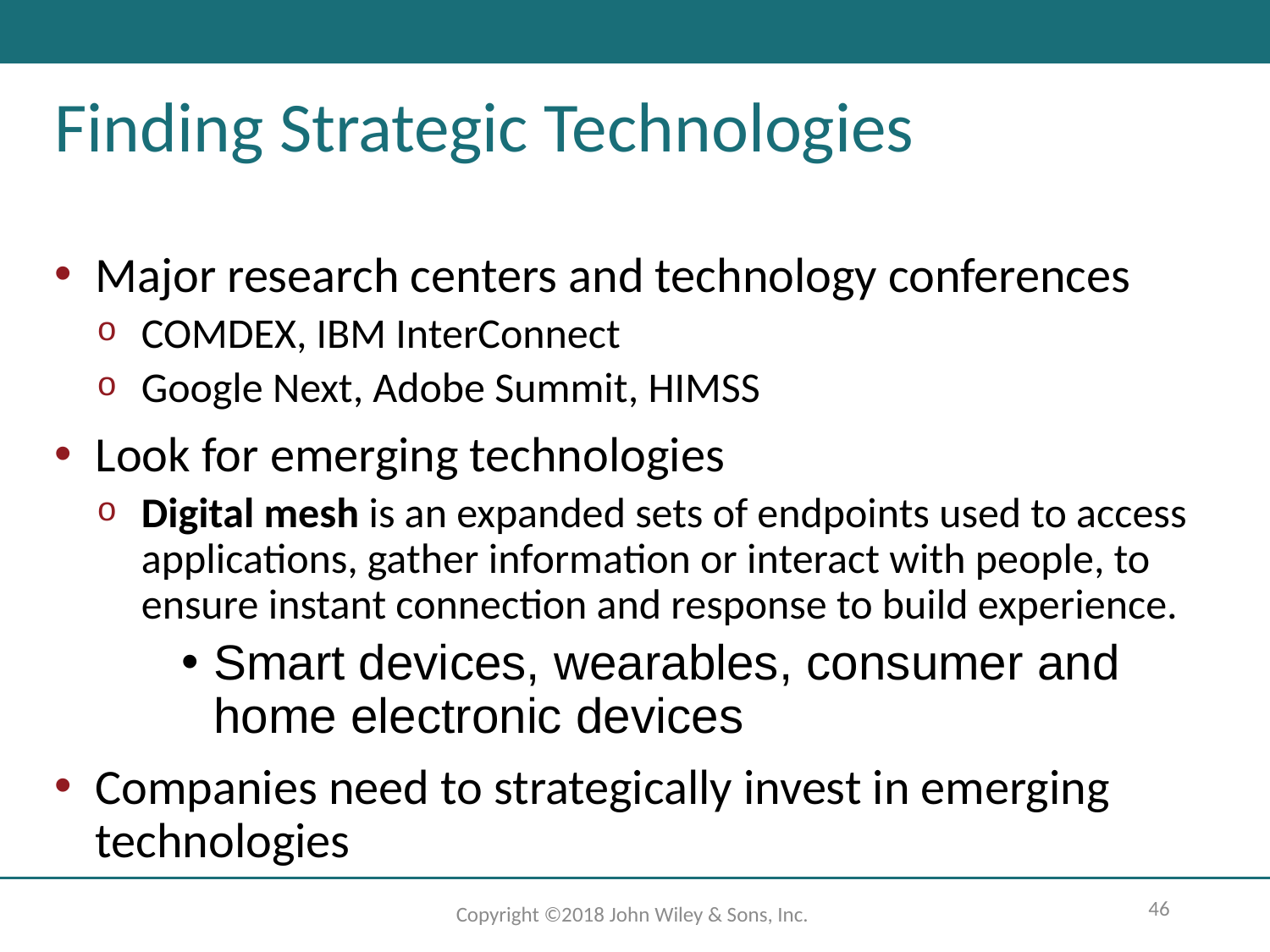

# Finding Strategic Technologies
Major research centers and technology conferences
COMDEX, IBM InterConnect
Google Next, Adobe Summit, HIMSS
Look for emerging technologies
Digital mesh is an expanded sets of endpoints used to access applications, gather information or interact with people, to ensure instant connection and response to build experience.
Smart devices, wearables, consumer and home electronic devices
Companies need to strategically invest in emerging technologies

46
Copyright ©2018 John Wiley & Sons, Inc.